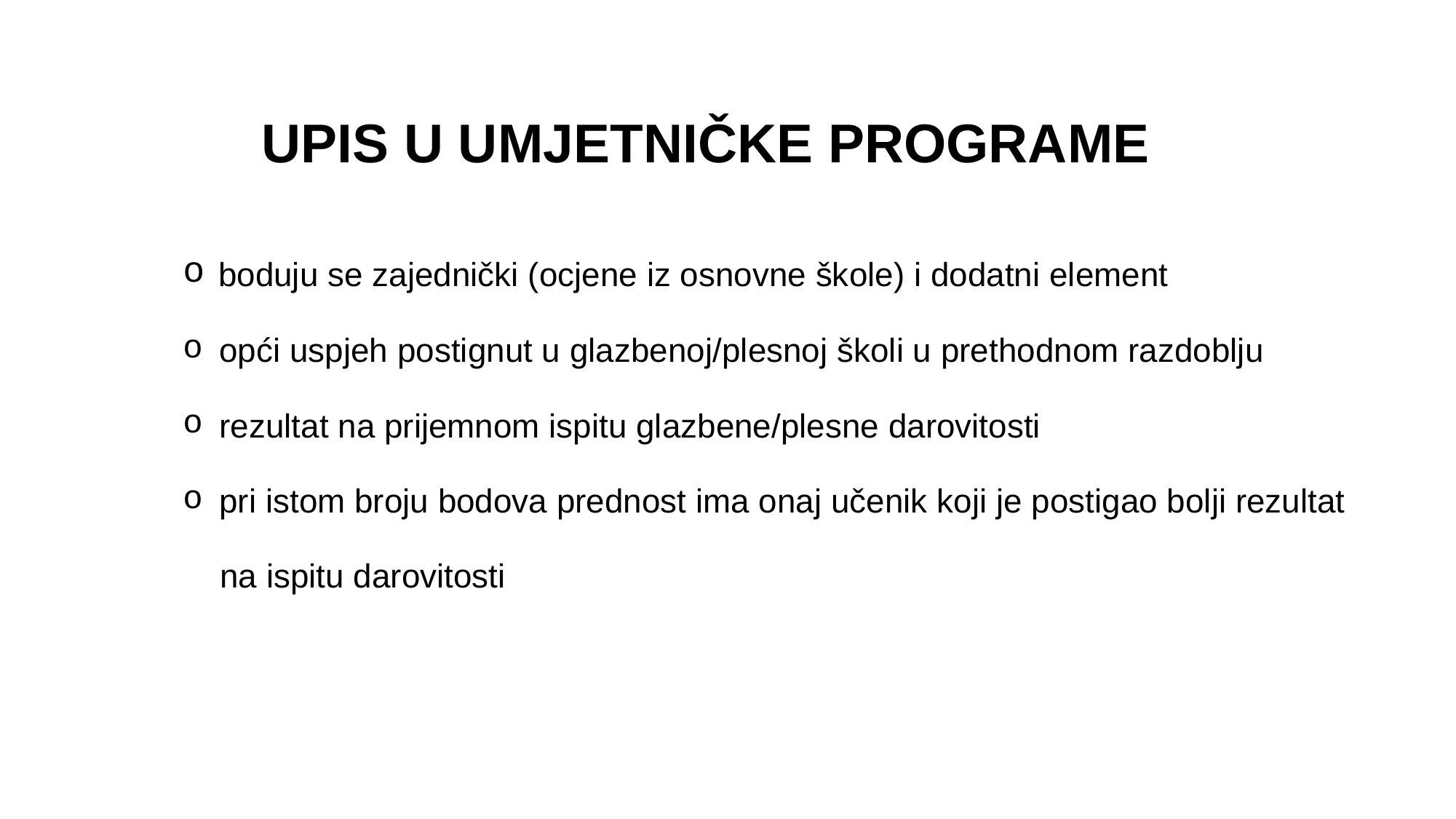

# UPIS U UMJETNIČKE PROGRAME
 boduju se zajednički (ocjene iz osnovne škole) i dodatni element
 opći uspjeh postignut u glazbenoj/plesnoj školi u prethodnom razdoblju
 rezultat na prijemnom ispitu glazbene/plesne darovitosti
 pri istom broju bodova prednost ima onaj učenik koji je postigao bolji rezultat
    na ispitu darovitosti